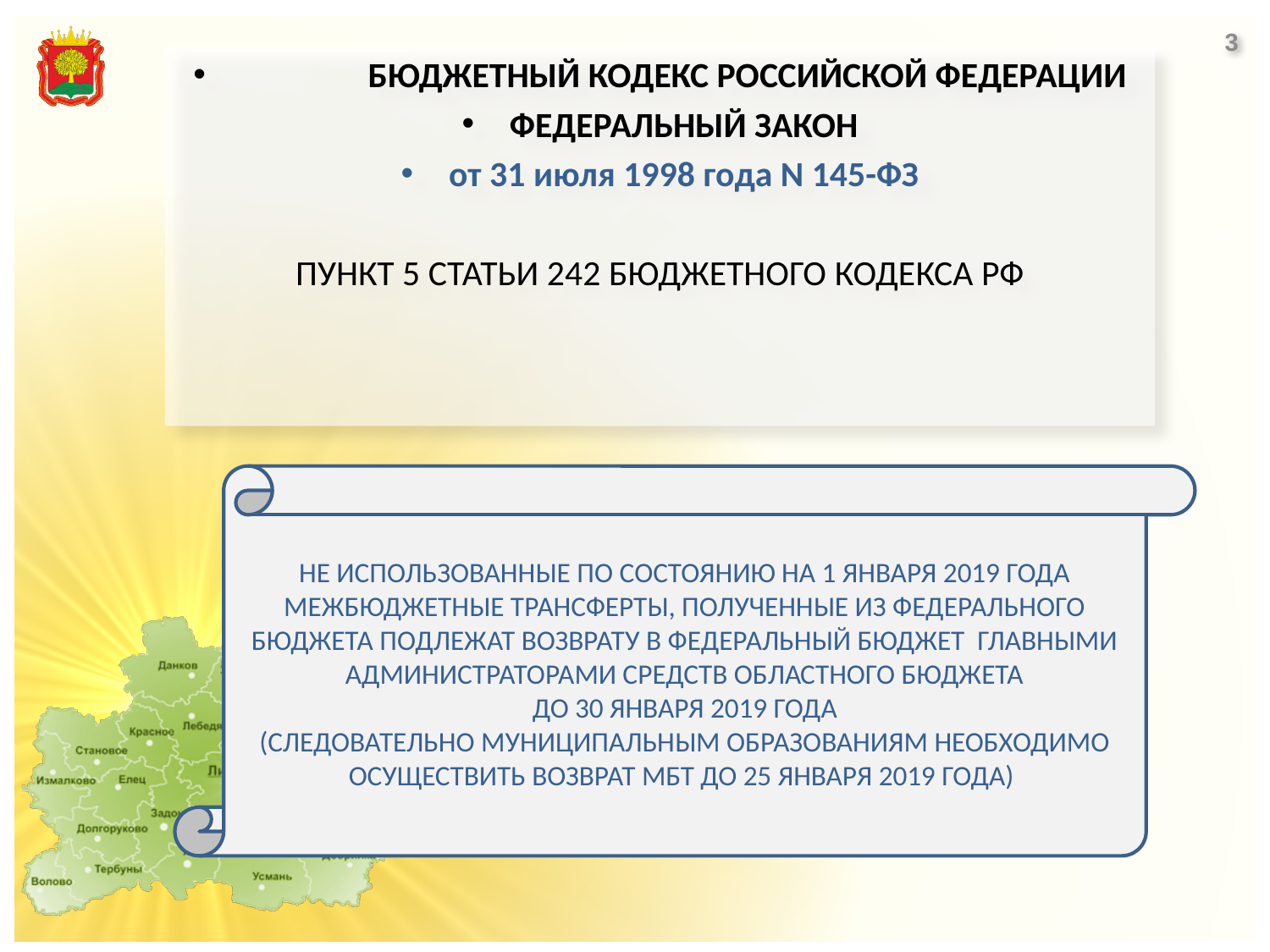

3
     	БЮДЖЕТНЫЙ КОДЕКС РОССИЙСКОЙ ФЕДЕРАЦИИ
ФЕДЕРАЛЬНЫЙ ЗАКОН
от 31 июля 1998 года N 145-ФЗ

ПУНКТ 5 СТАТЬИ 242 БЮДЖЕТНОГО КОДЕКСА РФ

НЕ ИСПОЛЬЗОВАННЫЕ ПО СОСТОЯНИЮ НА 1 ЯНВАРЯ 2019 ГОДА МЕЖБЮДЖЕТНЫЕ ТРАНСФЕРТЫ, ПОЛУЧЕННЫЕ ИЗ ФЕДЕРАЛЬНОГО БЮДЖЕТА ПОДЛЕЖАТ ВОЗВРАТУ В ФЕДЕРАЛЬНЫЙ БЮДЖЕТ  ГЛАВНЫМИ АДМИНИСТРАТОРАМИ СРЕДСТВ ОБЛАСТНОГО БЮДЖЕТА
ДО 30 ЯНВАРЯ 2019 ГОДА
(СЛЕДОВАТЕЛЬНО МУНИЦИПАЛЬНЫМ ОБРАЗОВАНИЯМ НЕОБХОДИМО ОСУЩЕСТВИТЬ ВОЗВРАТ МБТ ДО 25 ЯНВАРЯ 2019 ГОДА)